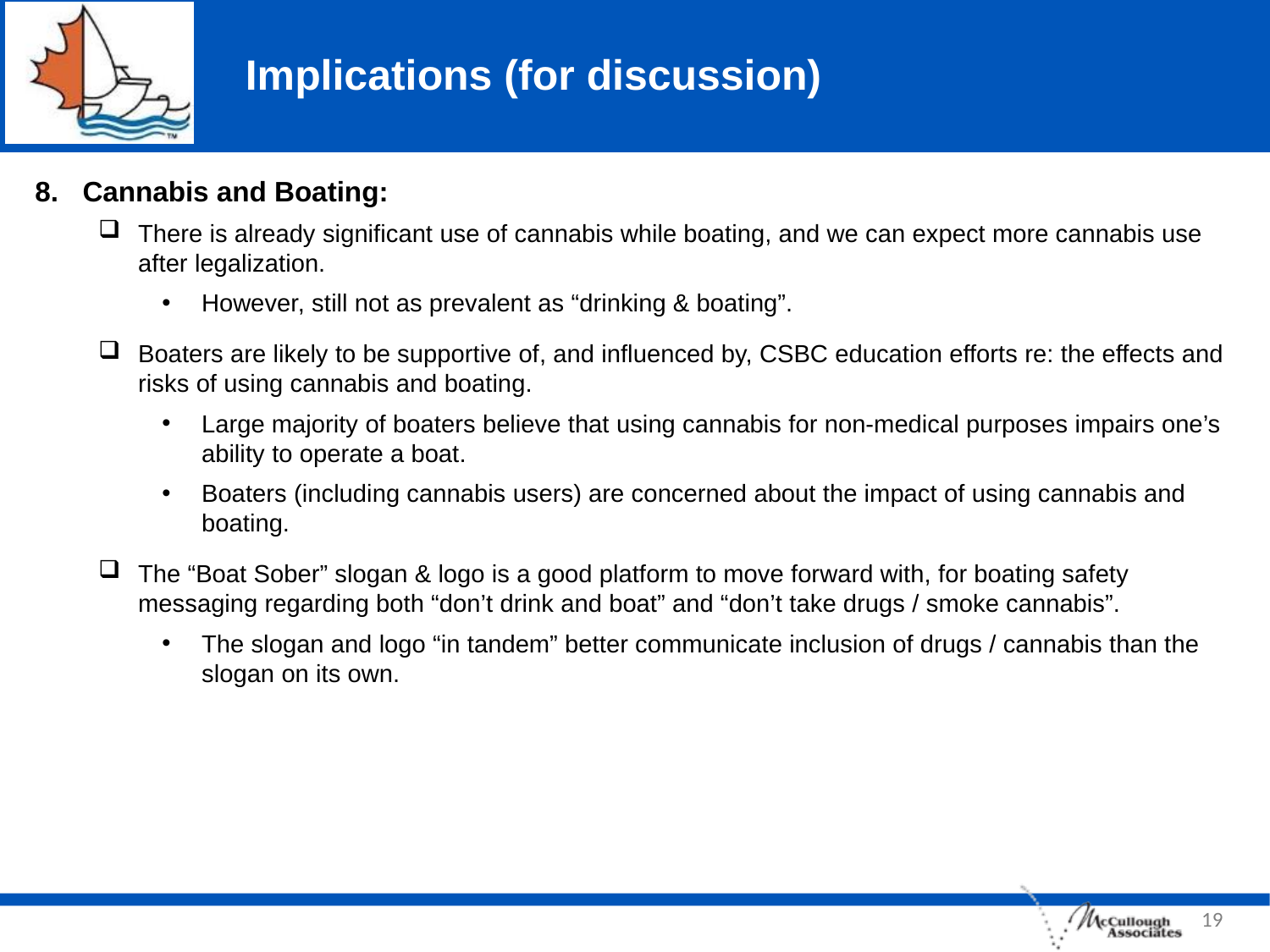

Implications (for discussion)
Cannabis and Boating:
There is already significant use of cannabis while boating, and we can expect more cannabis use after legalization.
However, still not as prevalent as “drinking & boating”.
Boaters are likely to be supportive of, and influenced by, CSBC education efforts re: the effects and risks of using cannabis and boating.
Large majority of boaters believe that using cannabis for non-medical purposes impairs one’s ability to operate a boat.
Boaters (including cannabis users) are concerned about the impact of using cannabis and boating.
The “Boat Sober” slogan & logo is a good platform to move forward with, for boating safety messaging regarding both “don’t drink and boat” and “don’t take drugs / smoke cannabis”.
The slogan and logo “in tandem” better communicate inclusion of drugs / cannabis than the slogan on its own.

19